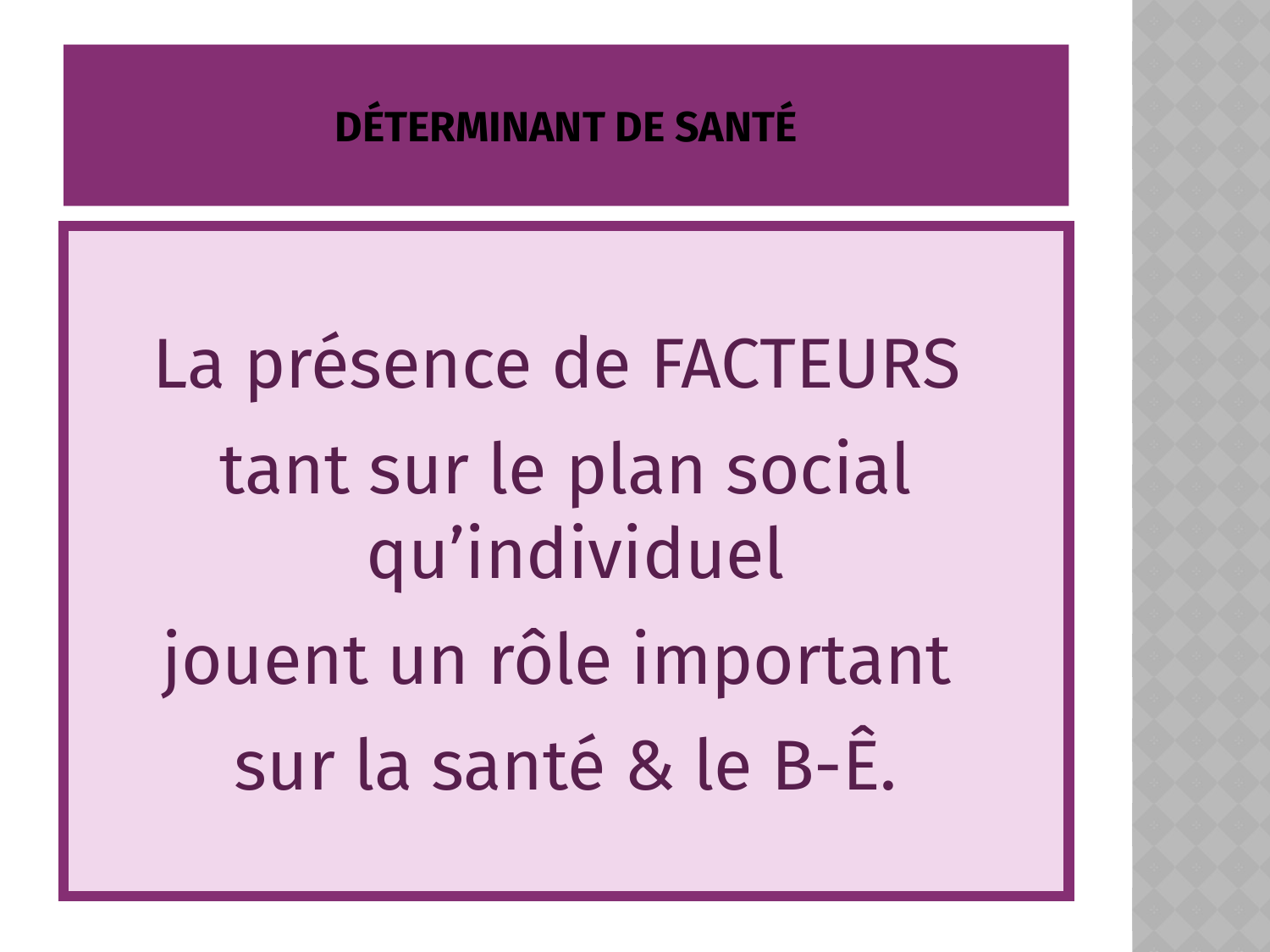

# Déterminant de santé
La présence de facteurs
tant sur le plan social qu’individuel
jouent un rôle important
sur la santé & le B-Ê.